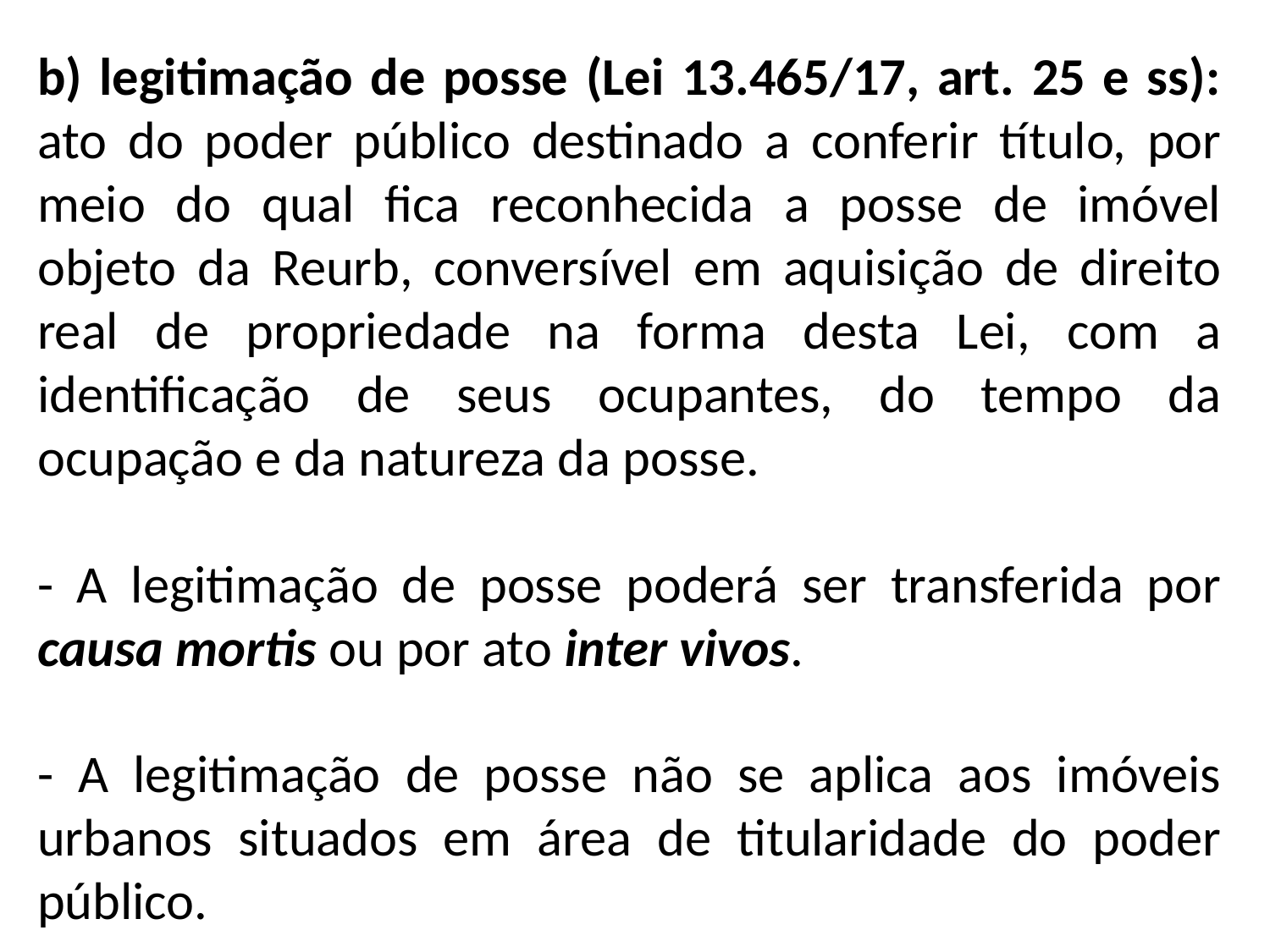

b) legitimação de posse (Lei 13.465/17, art. 25 e ss): ato do poder público destinado a conferir título, por meio do qual fica reconhecida a posse de imóvel objeto da Reurb, conversível em aquisição de direito real de propriedade na forma desta Lei, com a identificação de seus ocupantes, do tempo da ocupação e da natureza da posse.

- A legitimação de posse poderá ser transferida por causa mortis ou por ato inter vivos.

- A legitimação de posse não se aplica aos imóveis urbanos situados em área de titularidade do poder público.